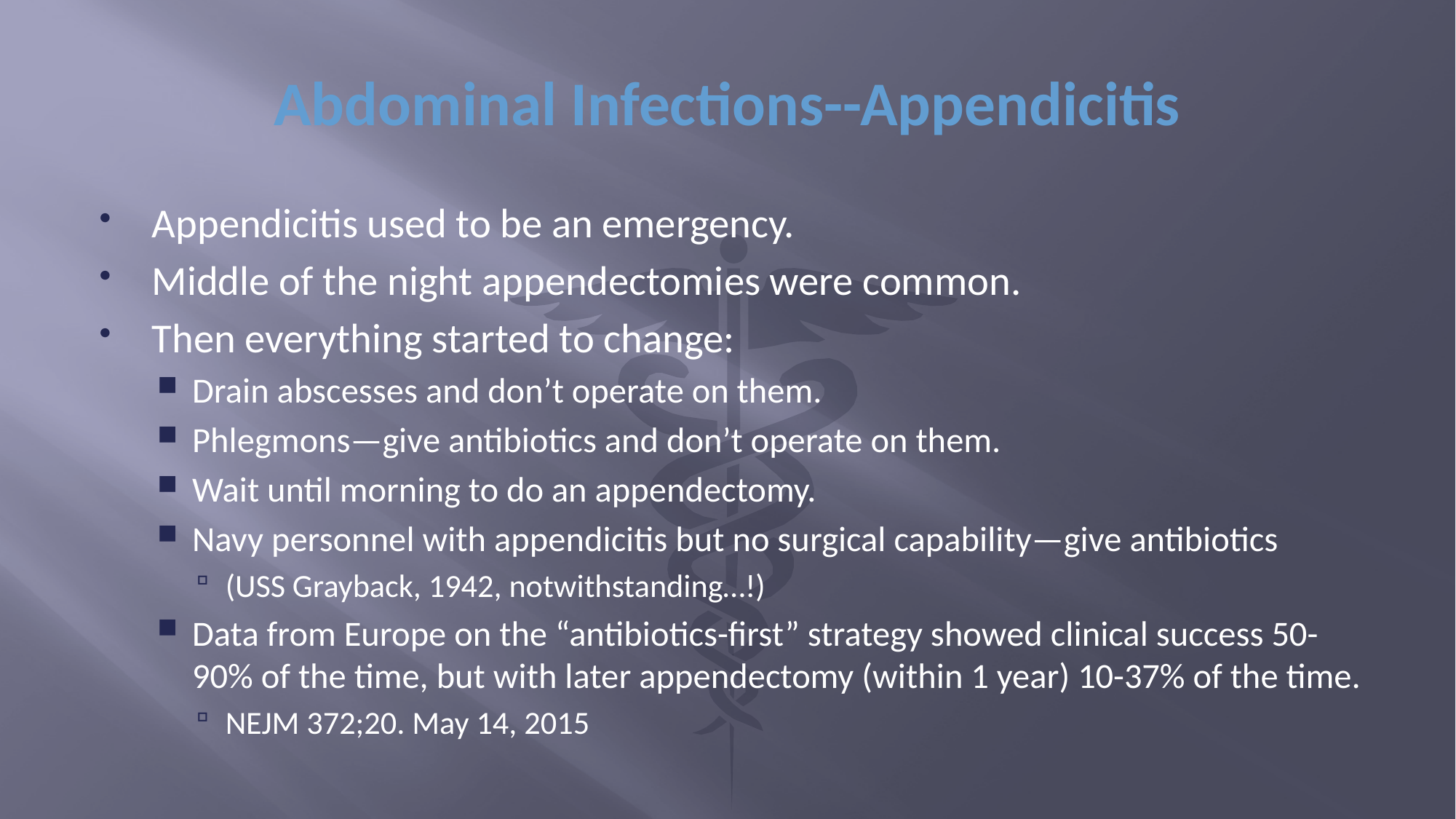

# Abdominal Infections--Appendicitis
Appendicitis used to be an emergency.
Middle of the night appendectomies were common.
Then everything started to change:
Drain abscesses and don’t operate on them.
Phlegmons—give antibiotics and don’t operate on them.
Wait until morning to do an appendectomy.
Navy personnel with appendicitis but no surgical capability—give antibiotics
(USS Grayback, 1942, notwithstanding…!)
Data from Europe on the “antibiotics-first” strategy showed clinical success 50-90% of the time, but with later appendectomy (within 1 year) 10-37% of the time.
NEJM 372;20. May 14, 2015